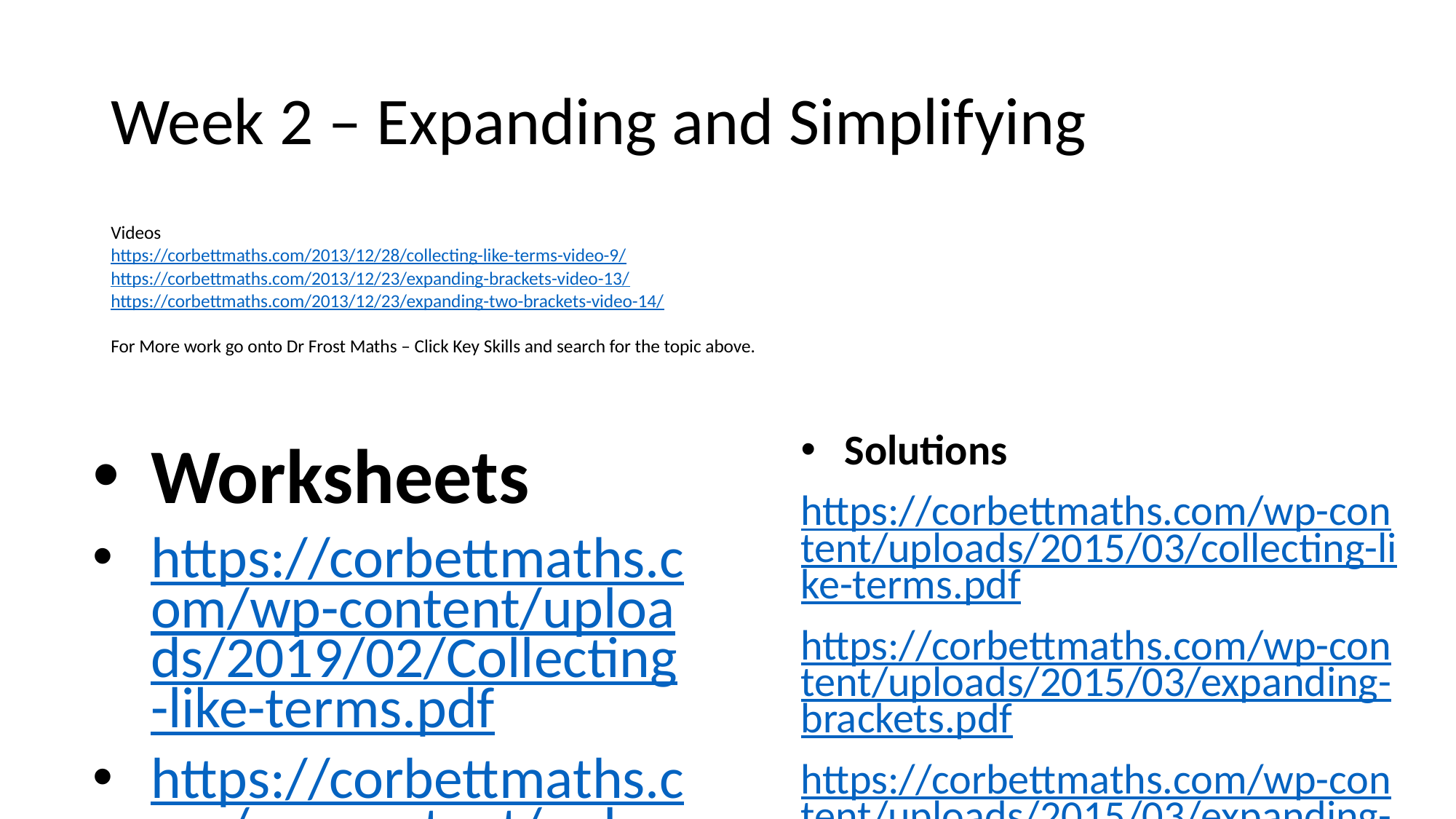

# Week 2 – Expanding and Simplifying
Videos
https://corbettmaths.com/2013/12/28/collecting-like-terms-video-9/
https://corbettmaths.com/2013/12/23/expanding-brackets-video-13/
https://corbettmaths.com/2013/12/23/expanding-two-brackets-video-14/

For More work go onto Dr Frost Maths – Click Key Skills and search for the topic above.

Solutions
https://corbettmaths.com/wp-content/uploads/2015/03/collecting-like-terms.pdf
https://corbettmaths.com/wp-content/uploads/2015/03/expanding-brackets.pdf
https://corbettmaths.com/wp-content/uploads/2015/03/expanding-two-brackets.pdf

Worksheets
https://corbettmaths.com/wp-content/uploads/2019/02/Collecting-like-terms.pdf
https://corbettmaths.com/wp-content/uploads/2013/02/expanding-brackets-pdf.pdf
https://corbettmaths.com/wp-content/uploads/2013/02/expanding-two-brackets-pdf1.pdf